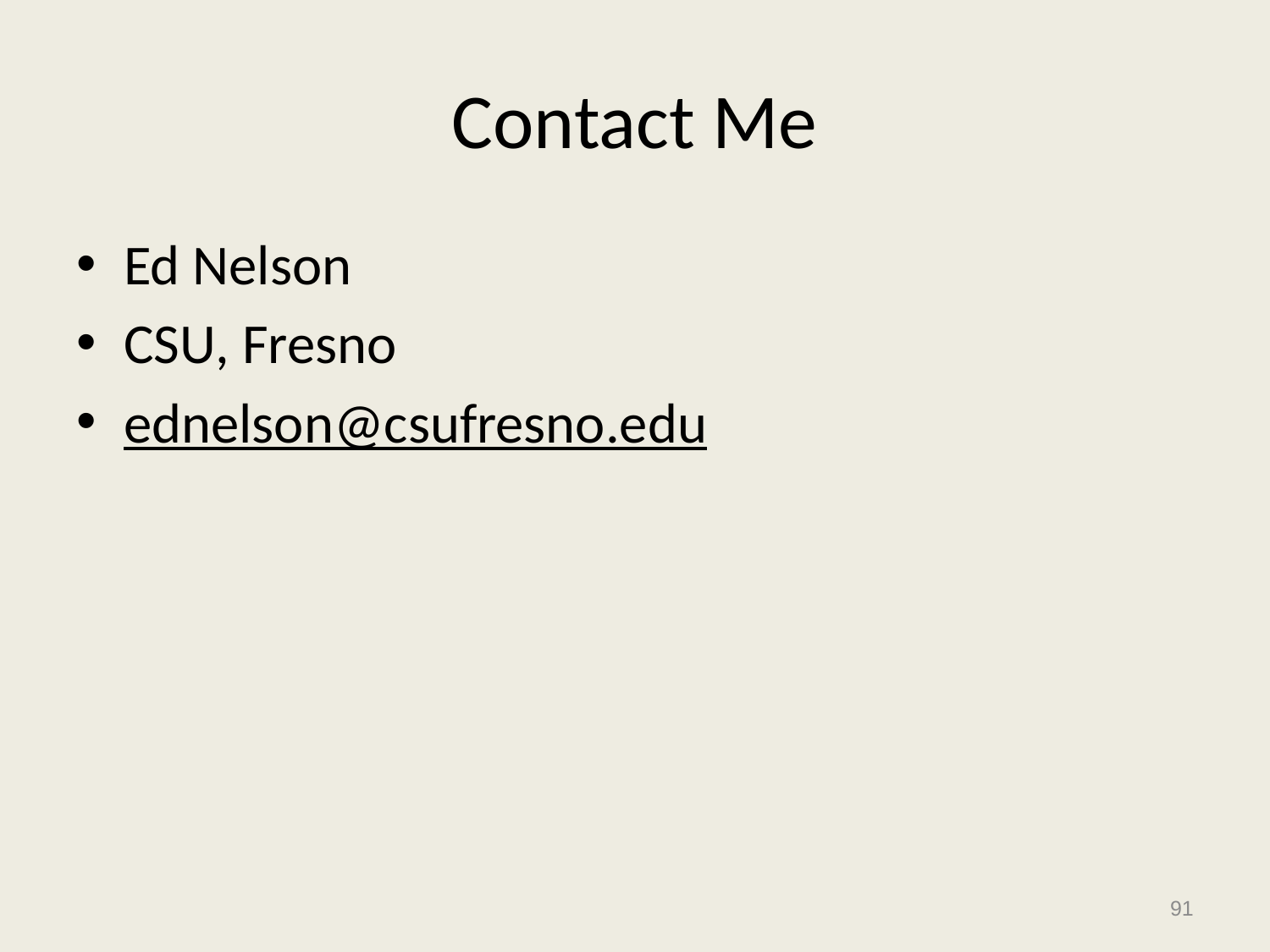

# Contact Me
Ed Nelson
CSU, Fresno
ednelson@csufresno.edu
91